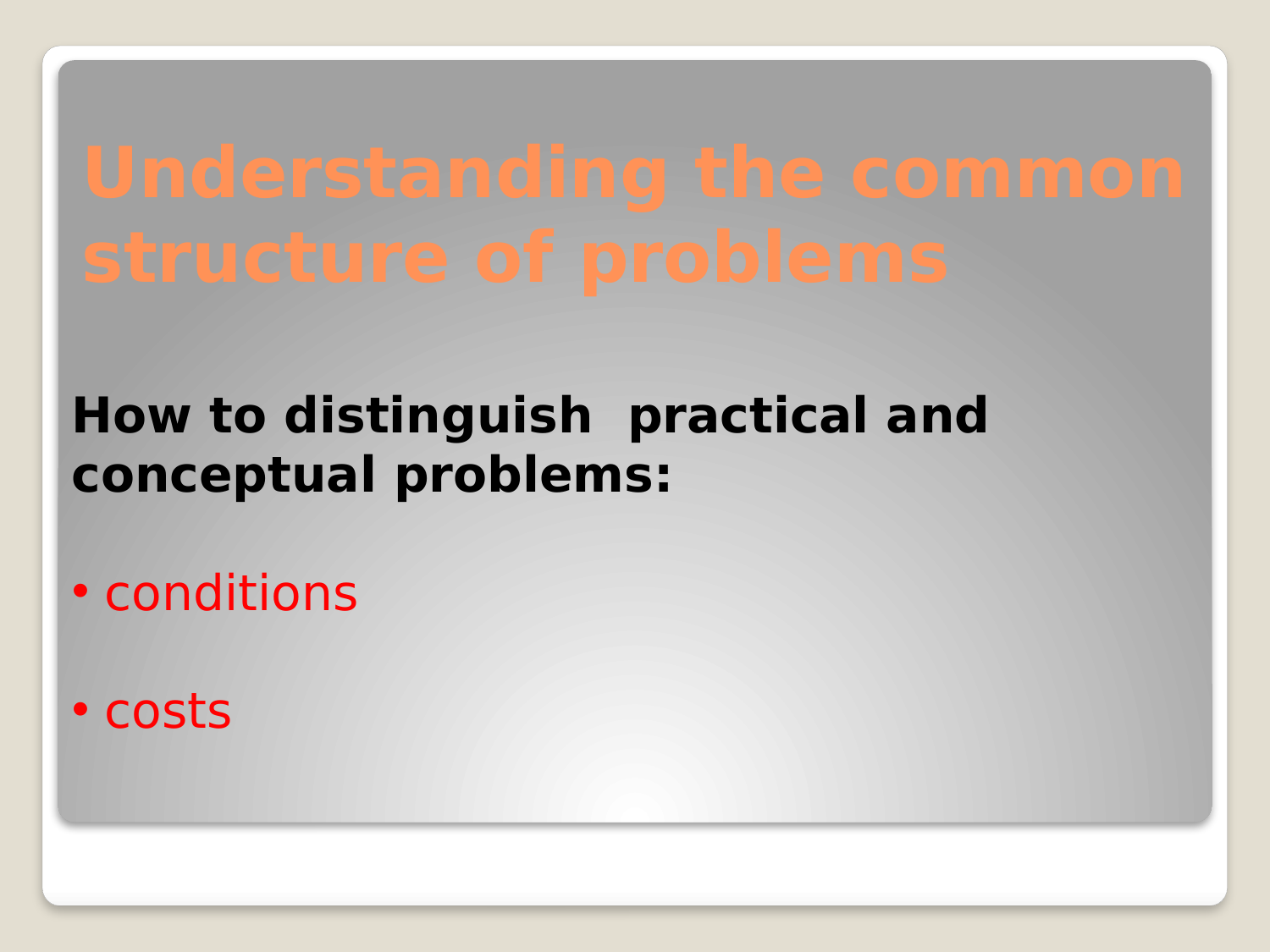

# Understanding the common structure of problems
How to distinguish  practical and conceptual problems:

 conditions

 costs